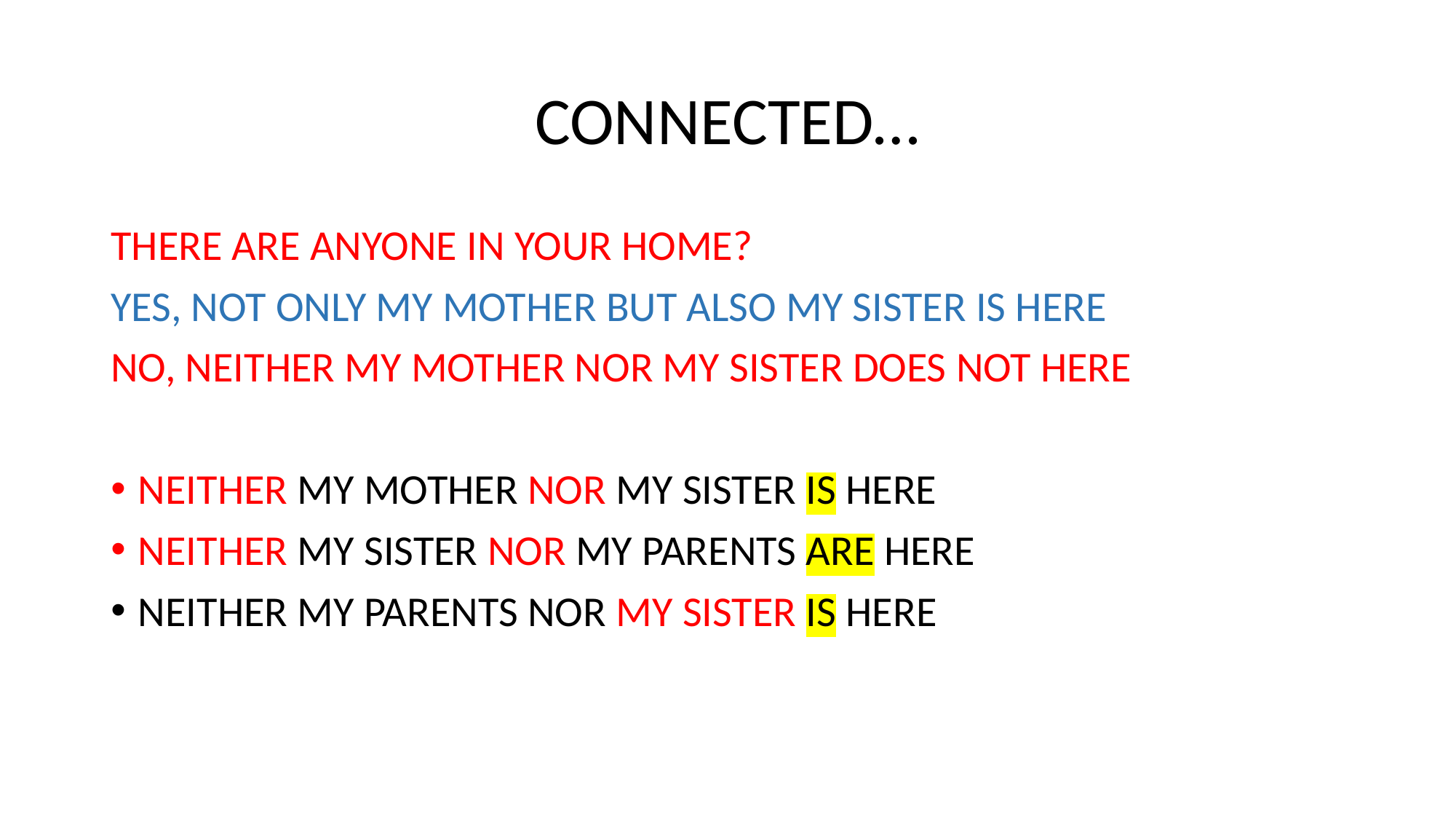

# CONNECTED…
THERE ARE ANYONE IN YOUR HOME?
YES, NOT ONLY MY MOTHER BUT ALSO MY SISTER IS HERE
NO, NEITHER MY MOTHER NOR MY SISTER DOES NOT HERE

NEITHER MY MOTHER NOR MY SISTER IS HERE
NEITHER MY SISTER NOR MY PARENTS ARE HERE
NEITHER MY PARENTS NOR MY SISTER IS HERE